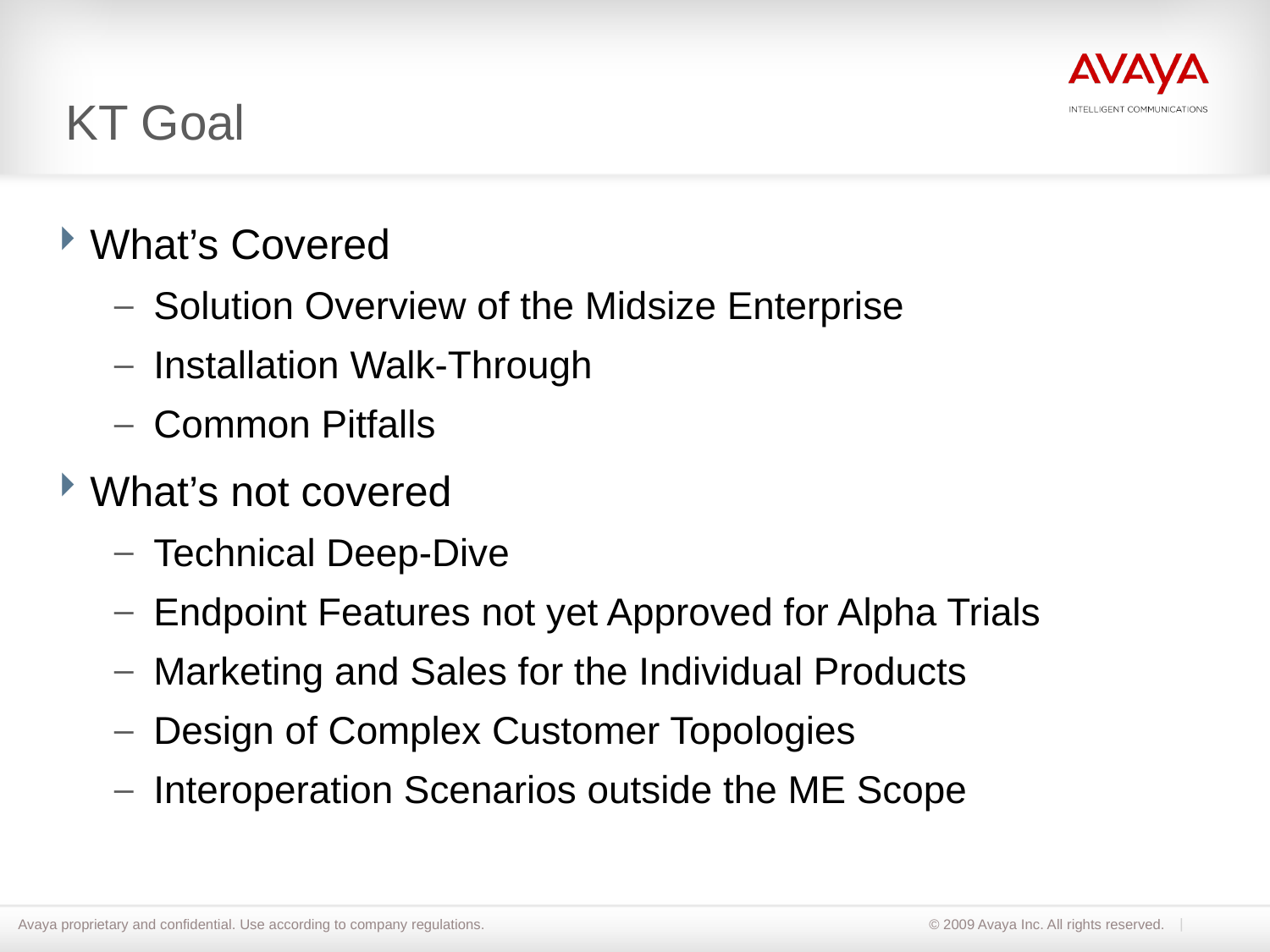

KT Goal
What’s Covered
Solution Overview of the Midsize Enterprise
Installation Walk-Through
Common Pitfalls
What’s not covered
Technical Deep-Dive
Endpoint Features not yet Approved for Alpha Trials
Marketing and Sales for the Individual Products
Design of Complex Customer Topologies
Interoperation Scenarios outside the ME Scope